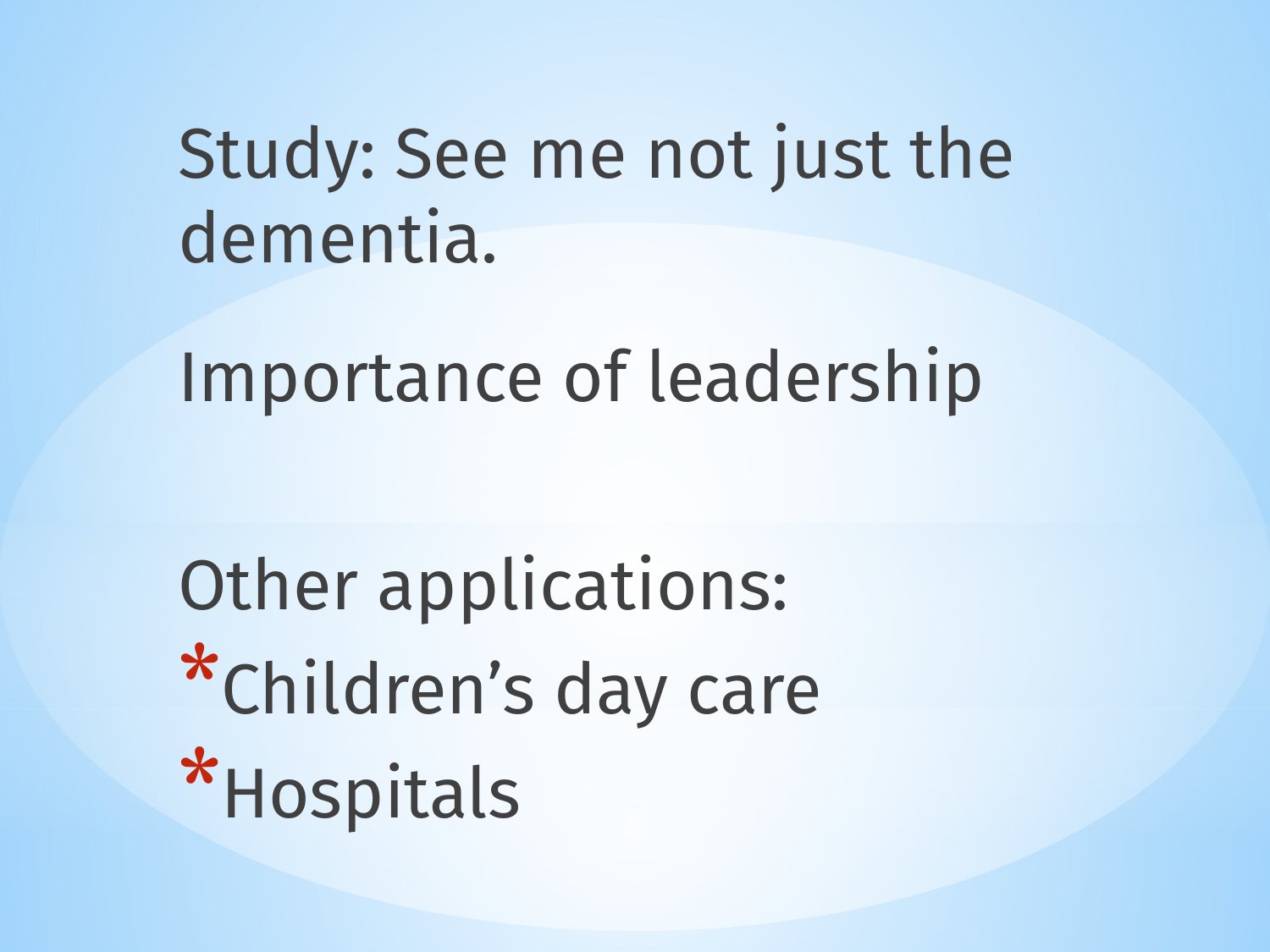

Study: See me not just the dementia.

Importance of leadership

Other applications:
Children’s day care
Hospitals
#